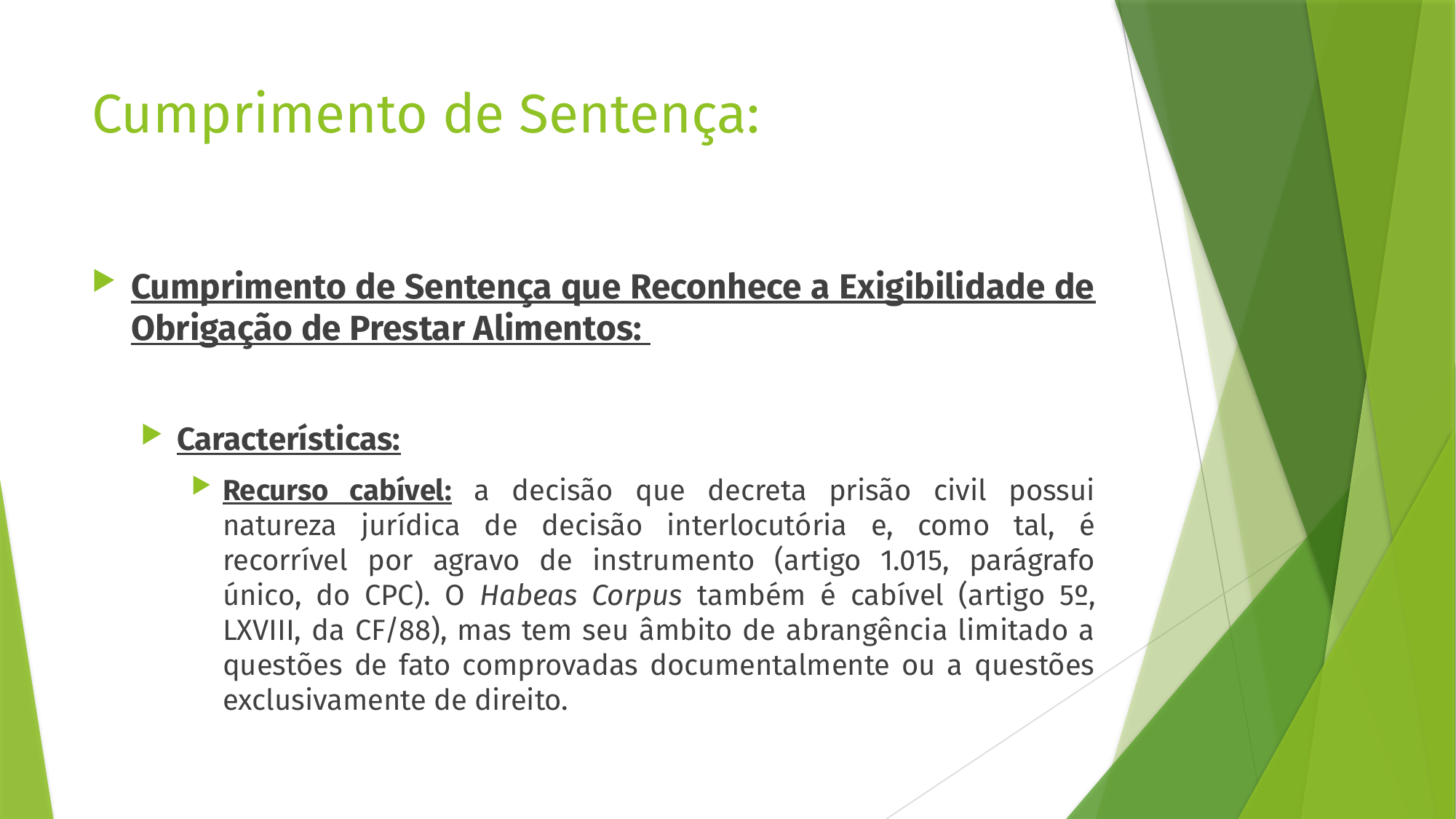

# Cumprimento de Sentença:
Cumprimento de Sentença que Reconhece a Exigibilidade de Obrigação de Prestar Alimentos:

Características:
Recurso cabível: a decisão que decreta prisão civil possui natureza jurídica de decisão interlocutória e, como tal, é recorrível por agravo de instrumento (artigo 1.015, parágrafo único, do CPC). O Habeas Corpus também é cabível (artigo 5º, LXVIII, da CF/88), mas tem seu âmbito de abrangência limitado a questões de fato comprovadas documentalmente ou a questões exclusivamente de direito.